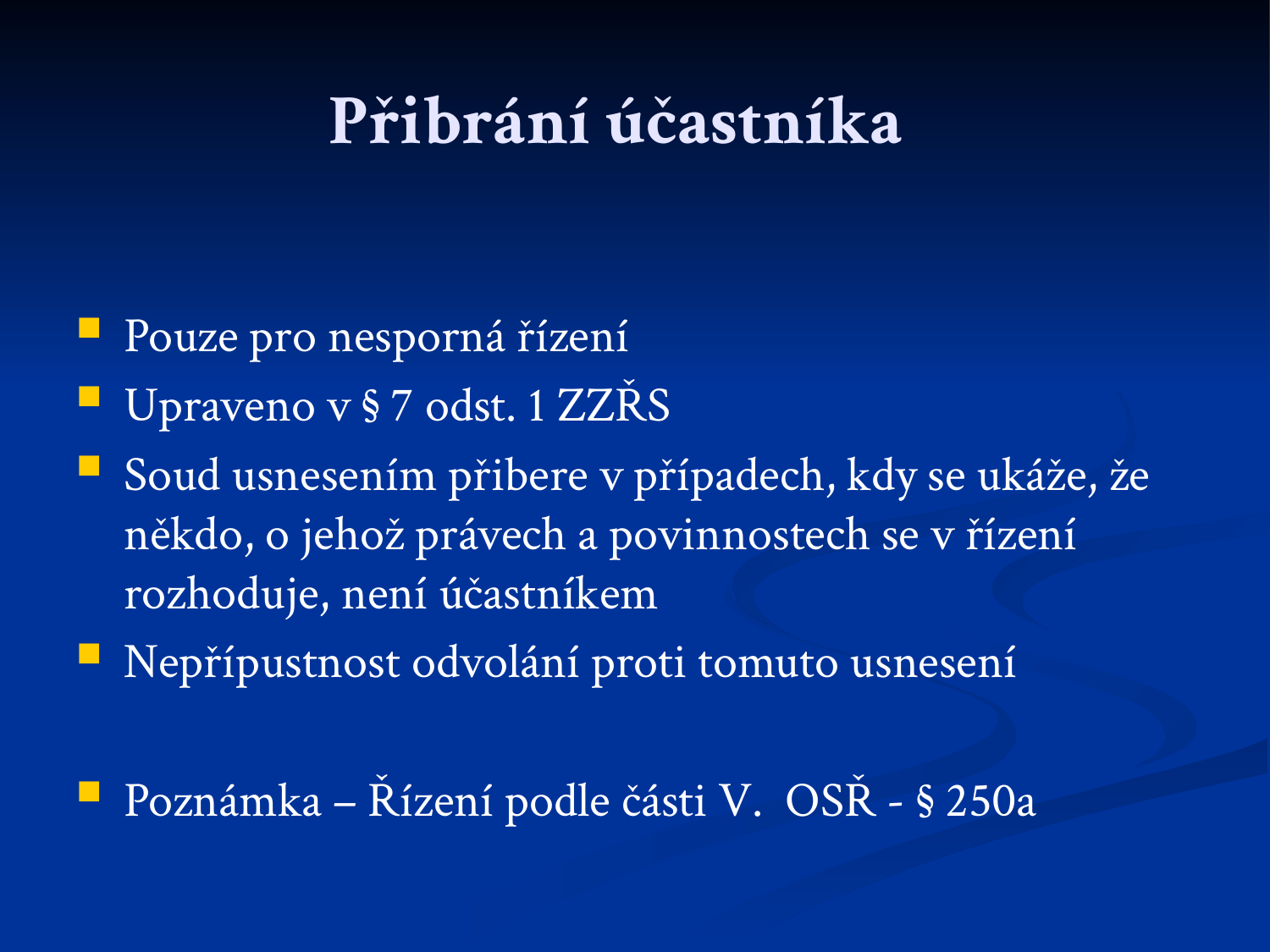

Přibrání účastníka
Pouze pro nesporná řízení
Upraveno v § 7 odst. 1 ZZŘS
Soud usnesením přibere v případech, kdy se ukáže, že někdo, o jehož právech a povinnostech se v řízení rozhoduje, není účastníkem
Nepřípustnost odvolání proti tomuto usnesení

Poznámka – Řízení podle části V.  OSŘ - § 250a